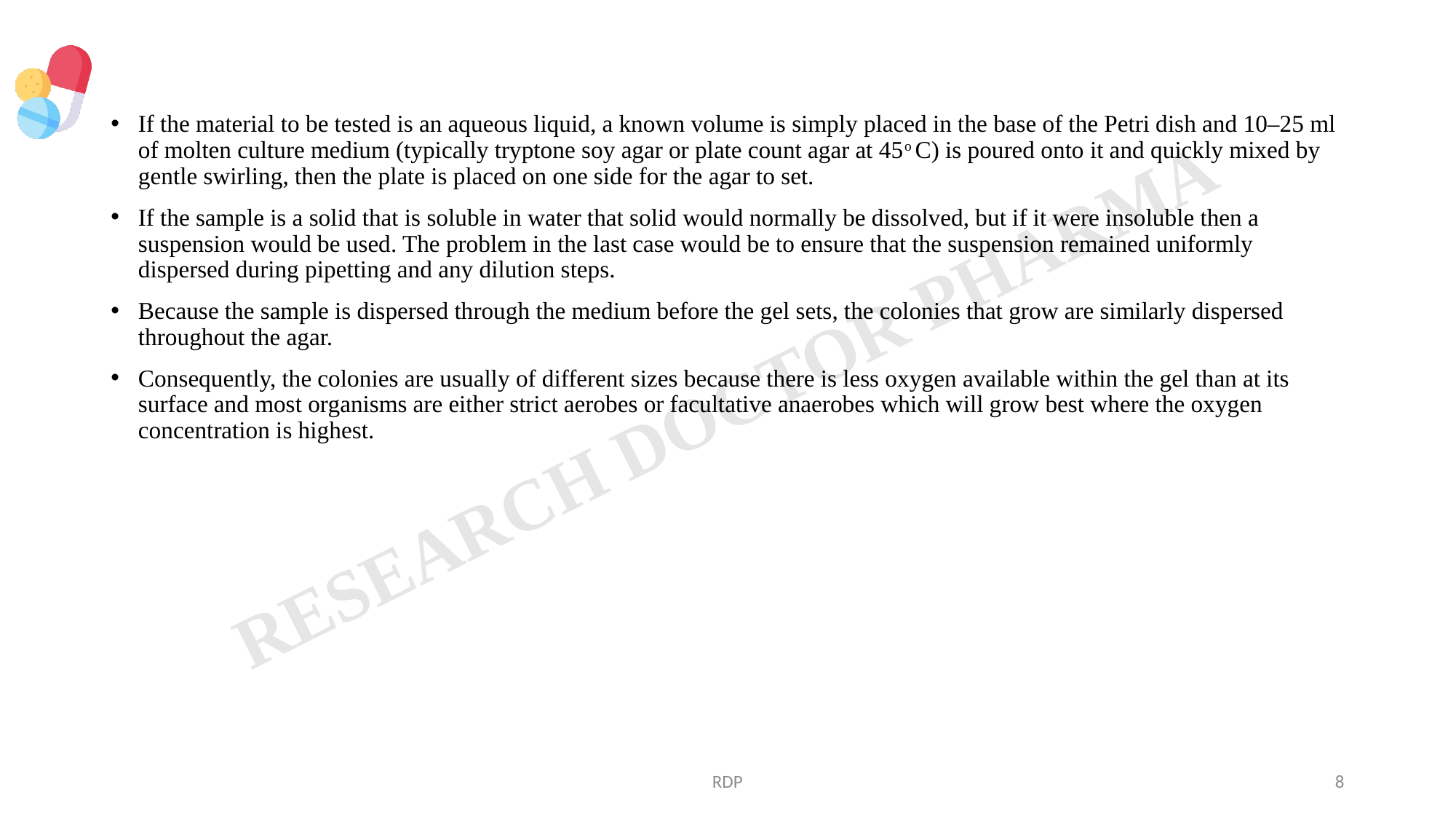

#
If the material to be tested is an aqueous liquid, a known volume is simply placed in the base of the Petri dish and 10–25 ml of molten culture medium (typically tryptone soy agar or plate count agar at 45o C) is poured onto it and quickly mixed by gentle swirling, then the plate is placed on one side for the agar to set.
If the sample is a solid that is soluble in water that solid would normally be dissolved, but if it were insoluble then a suspension would be used. The problem in the last case would be to ensure that the suspension remained uniformly dispersed during pipetting and any dilution steps.
Because the sample is dispersed through the medium before the gel sets, the colonies that grow are similarly dispersed throughout the agar.
Consequently, the colonies are usually of different sizes because there is less oxygen available within the gel than at its surface and most organisms are either strict aerobes or facultative anaerobes which will grow best where the oxygen concentration is highest.

RDP
8